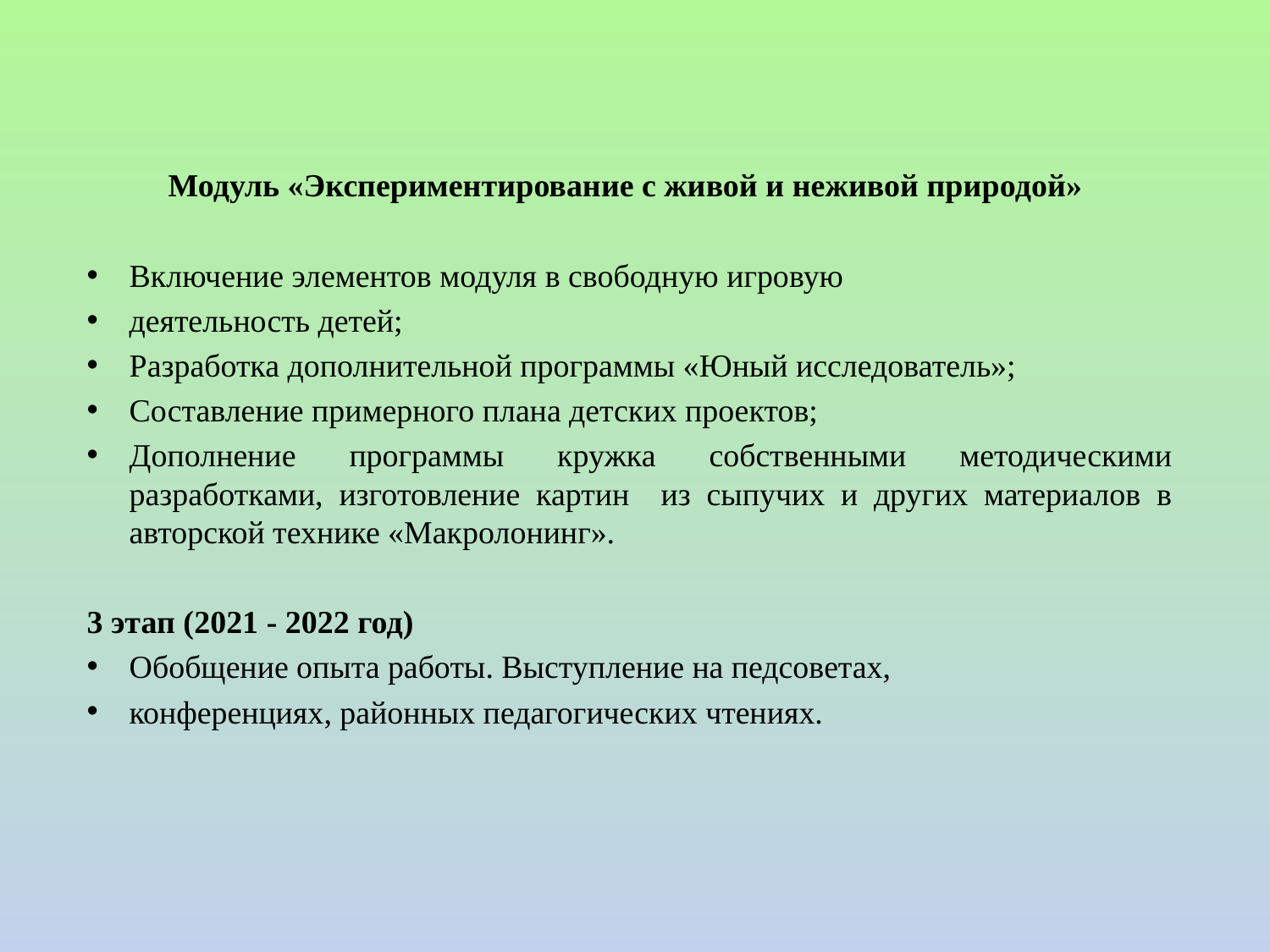

Модуль «Экспериментирование с живой и неживой природой»

Включение элементов модуля в свободную игровую
деятельность детей;
Разработка дополнительной программы «Юный исследователь»;
Составление примерного плана детских проектов;
Дополнение программы кружка собственными методическими разработками, изготовление картин  из сыпучих и других материалов в авторской технике «Макролонинг».

3 этап (2021 - 2022 год)
Обобщение опыта работы. Выступление на педсоветах,
конференциях, районных педагогических чтениях.